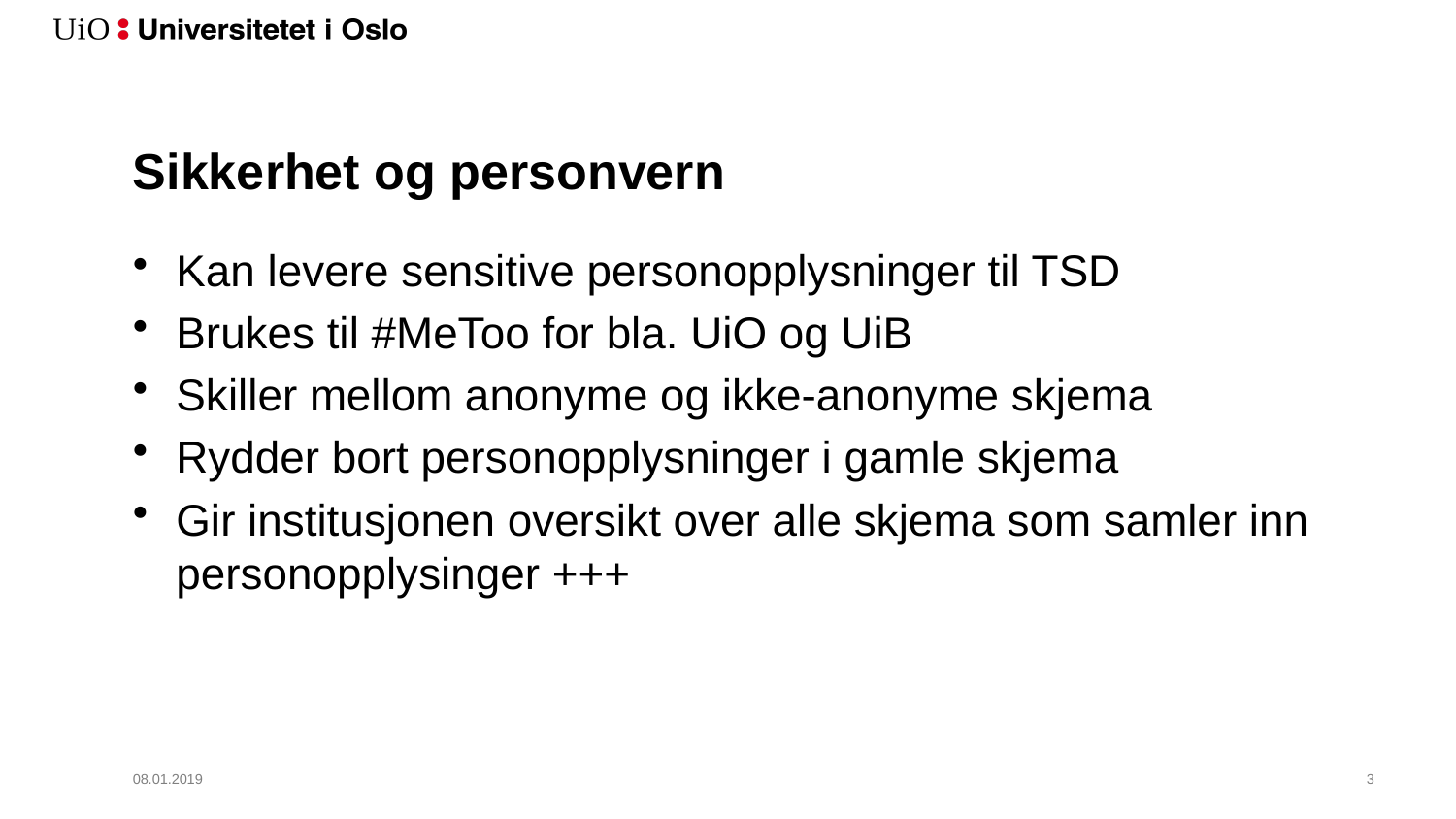

# Sikkerhet og personvern
Kan levere sensitive personopplysninger til TSD
Brukes til #MeToo for bla. UiO og UiB
Skiller mellom anonyme og ikke-anonyme skjema
Rydder bort personopplysninger i gamle skjema
Gir institusjonen oversikt over alle skjema som samler inn personopplysinger +++

08.01.2019
3